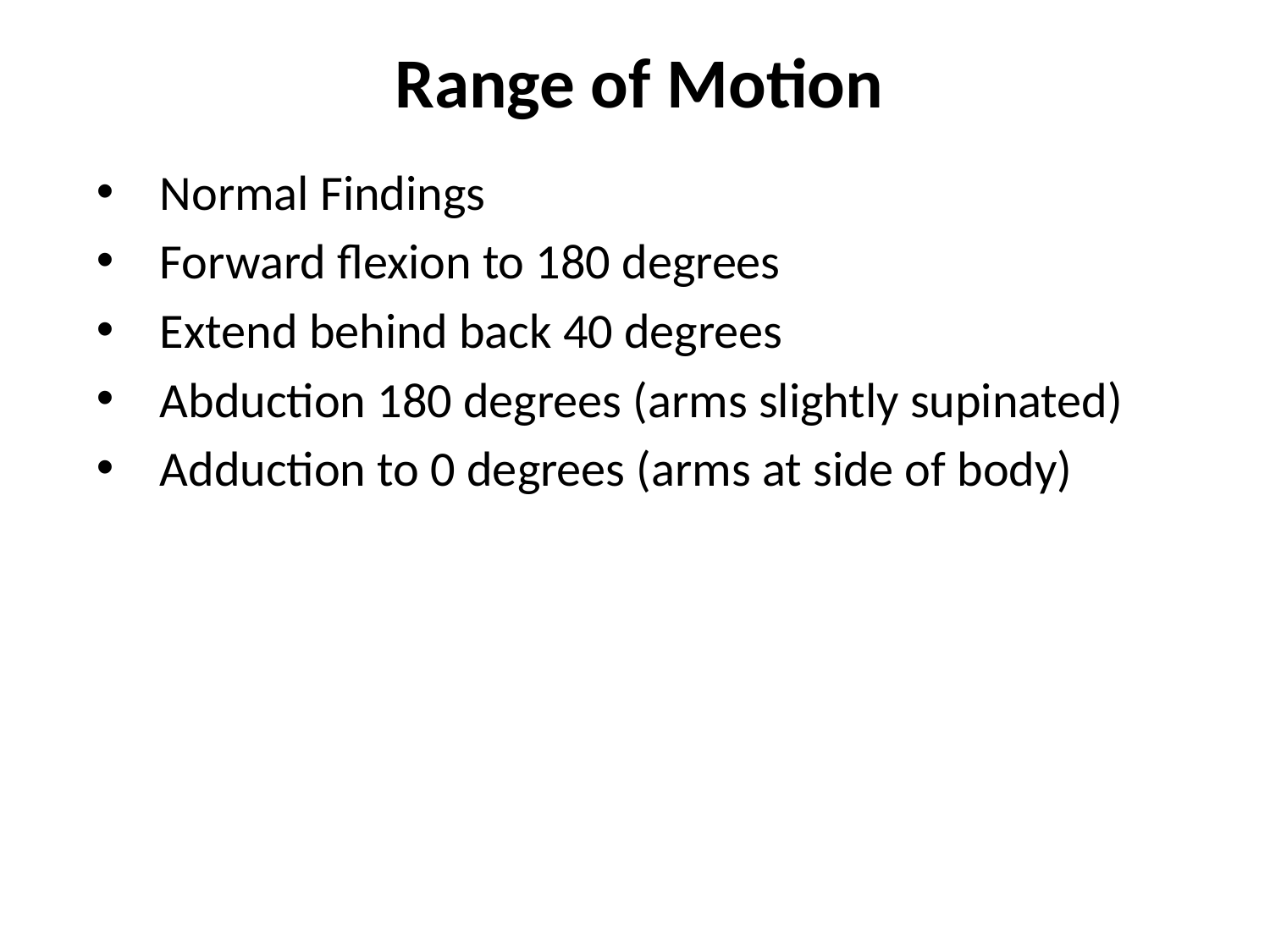

# Range of Motion
Normal Findings
Forward flexion to 180 degrees
Extend behind back 40 degrees
Abduction 180 degrees (arms slightly supinated)
Adduction to 0 degrees (arms at side of body)